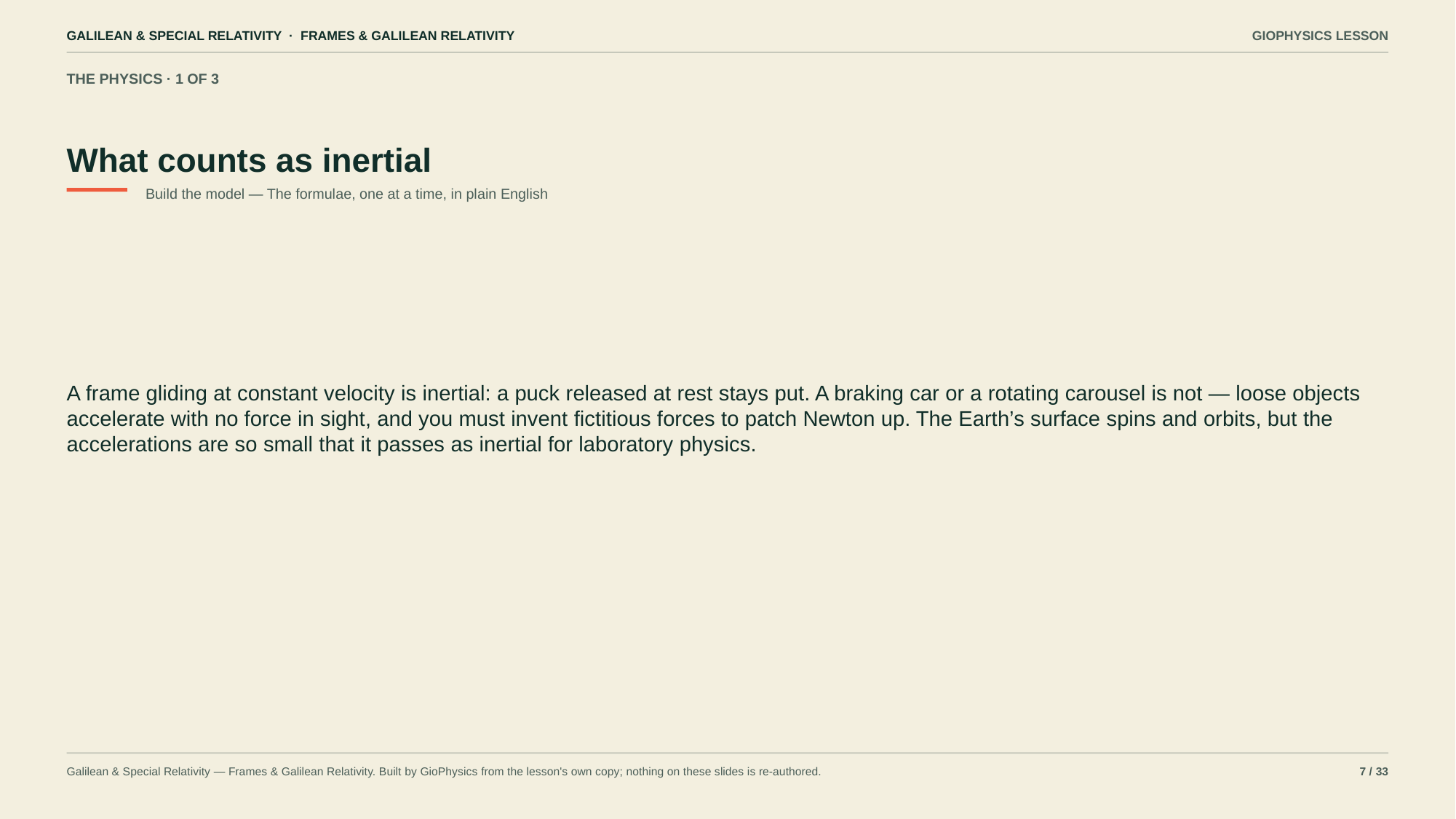

GALILEAN & SPECIAL RELATIVITY  ·  FRAMES & GALILEAN RELATIVITY
GIOPHYSICS LESSON

THE PHYSICS · 1 OF 3
What counts as inertial
Build the model — The formulae, one at a time, in plain English

A frame gliding at constant velocity is inertial: a puck released at rest stays put. A braking car or a rotating carousel is not — loose objects accelerate with no force in sight, and you must invent fictitious forces to patch Newton up. The Earth’s surface spins and orbits, but the accelerations are so small that it passes as inertial for laboratory physics.

Galilean & Special Relativity — Frames & Galilean Relativity. Built by GioPhysics from the lesson's own copy; nothing on these slides is re-authored.
7 / 33